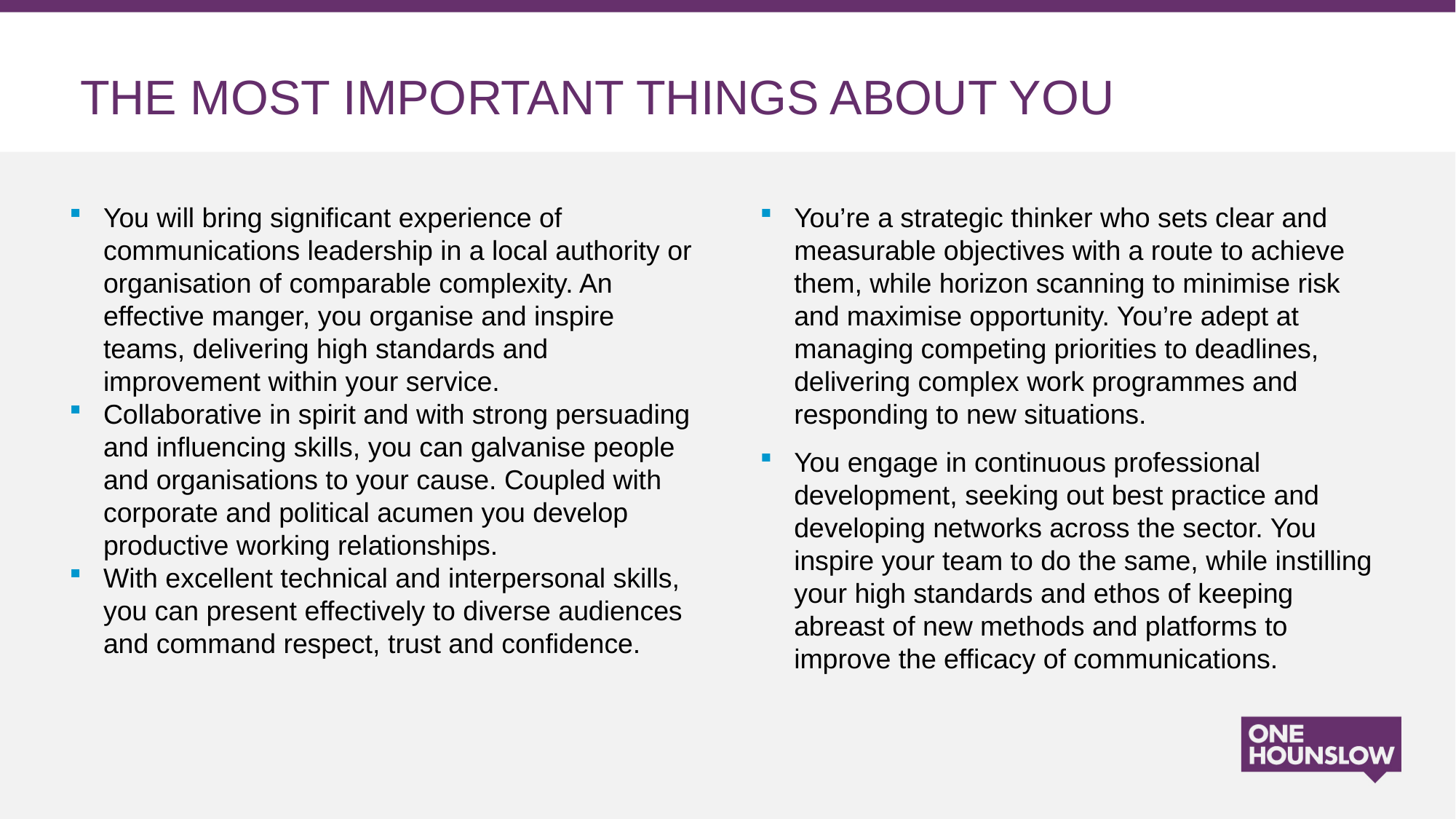

# THE MOST IMPORTANT THINGS ABOUT YOU
You will bring significant experience of communications leadership in a local authority or organisation of comparable complexity. An effective manger, you organise and inspire teams, delivering high standards and improvement within your service.
Collaborative in spirit and with strong persuading and influencing skills, you can galvanise people and organisations to your cause. Coupled with corporate and political acumen you develop productive working relationships.
With excellent technical and interpersonal skills, you can present effectively to diverse audiences and command respect, trust and confidence.
You’re a strategic thinker who sets clear and measurable objectives with a route to achieve them, while horizon scanning to minimise risk and maximise opportunity. You’re adept at managing competing priorities to deadlines, delivering complex work programmes and responding to new situations.
You engage in continuous professional development, seeking out best practice and developing networks across the sector. You inspire your team to do the same, while instilling your high standards and ethos of keeping abreast of new methods and platforms to improve the efficacy of communications.